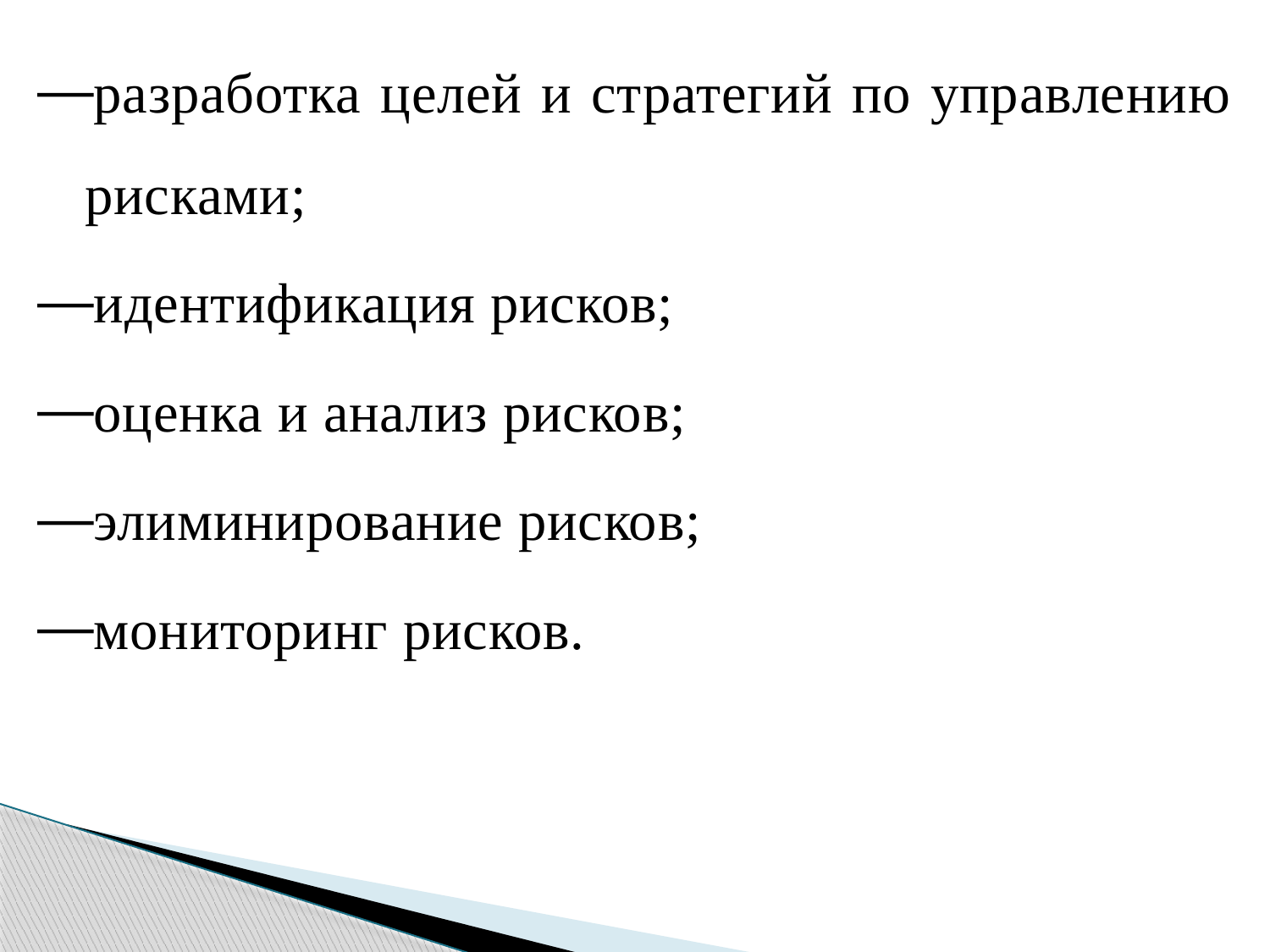

разработка целей и стратегий по управлению рисками;
идентификация рисков;
оценка и анализ рисков;
элиминирование рисков;
мониторинг рисков.